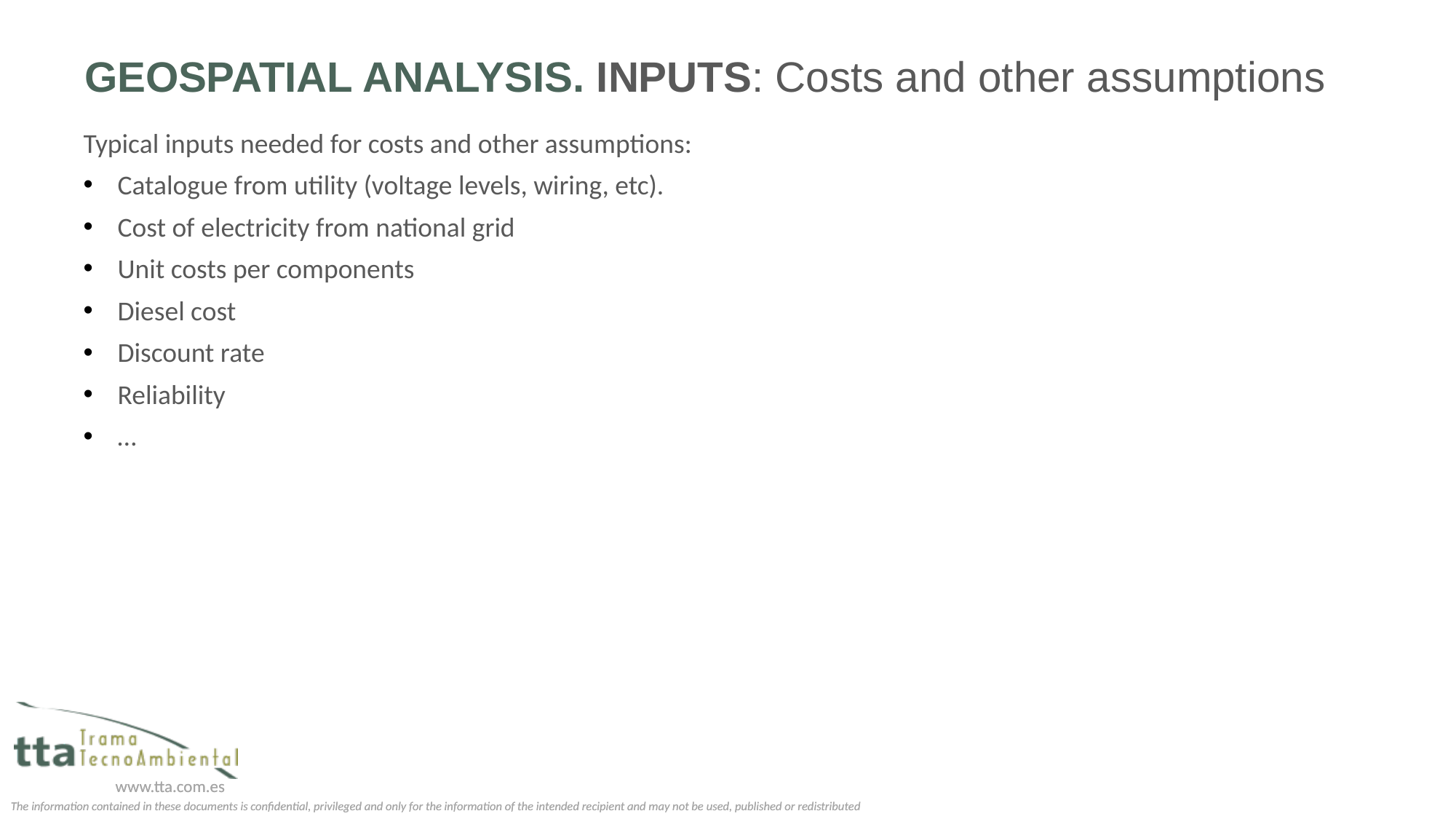

# GEOSPATIAL ANALYSIS. INPUTS: Costs and other assumptions
Typical inputs needed for costs and other assumptions:
Catalogue from utility (voltage levels, wiring, etc).
Cost of electricity from national grid
Unit costs per components
Diesel cost
Discount rate
Reliability
…